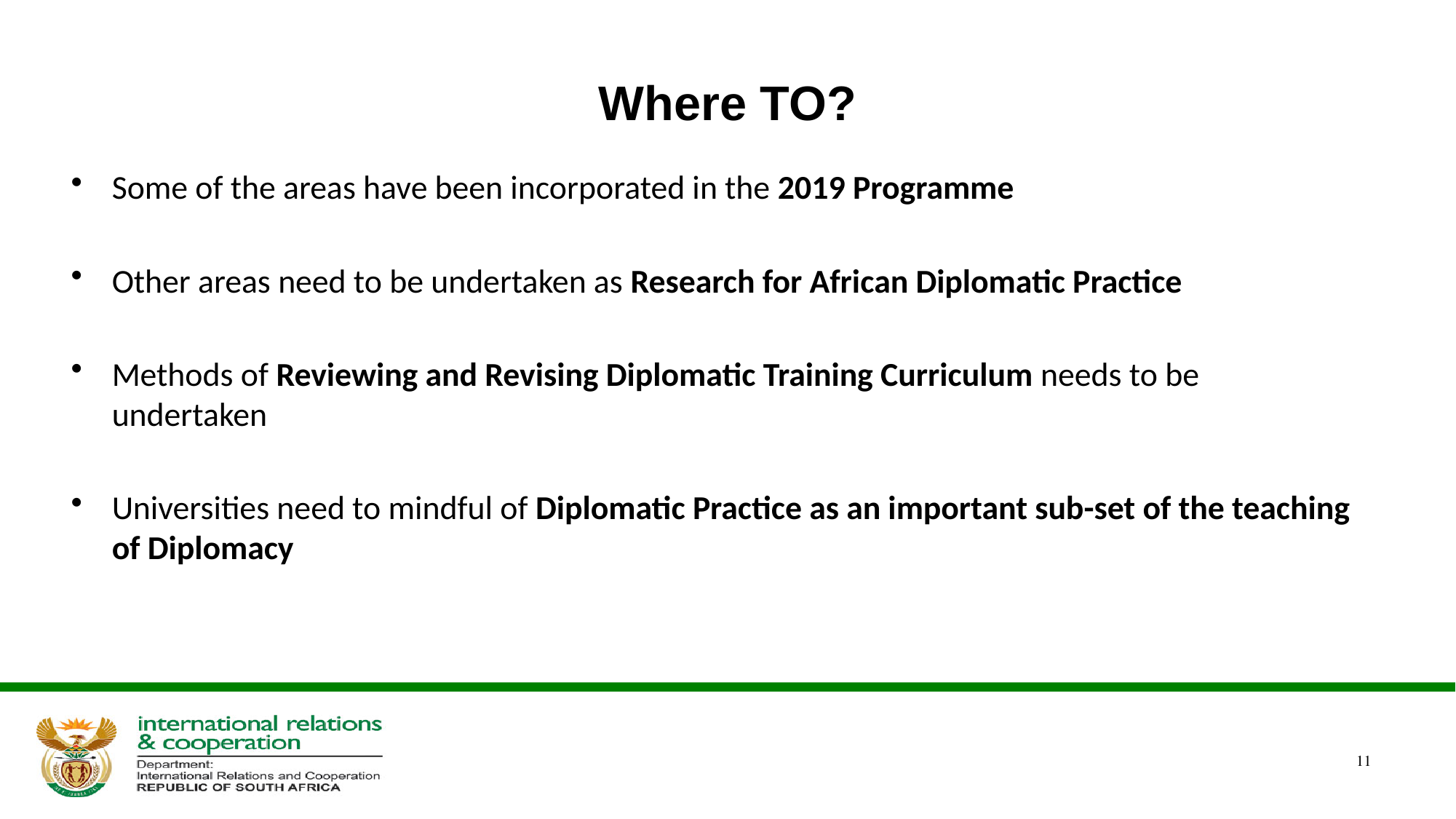

# Where TO?
Some of the areas have been incorporated in the 2019 Programme

Other areas need to be undertaken as Research for African Diplomatic Practice

Methods of Reviewing and Revising Diplomatic Training Curriculum needs to be undertaken

Universities need to mindful of Diplomatic Practice as an important sub-set of the teaching of Diplomacy
11